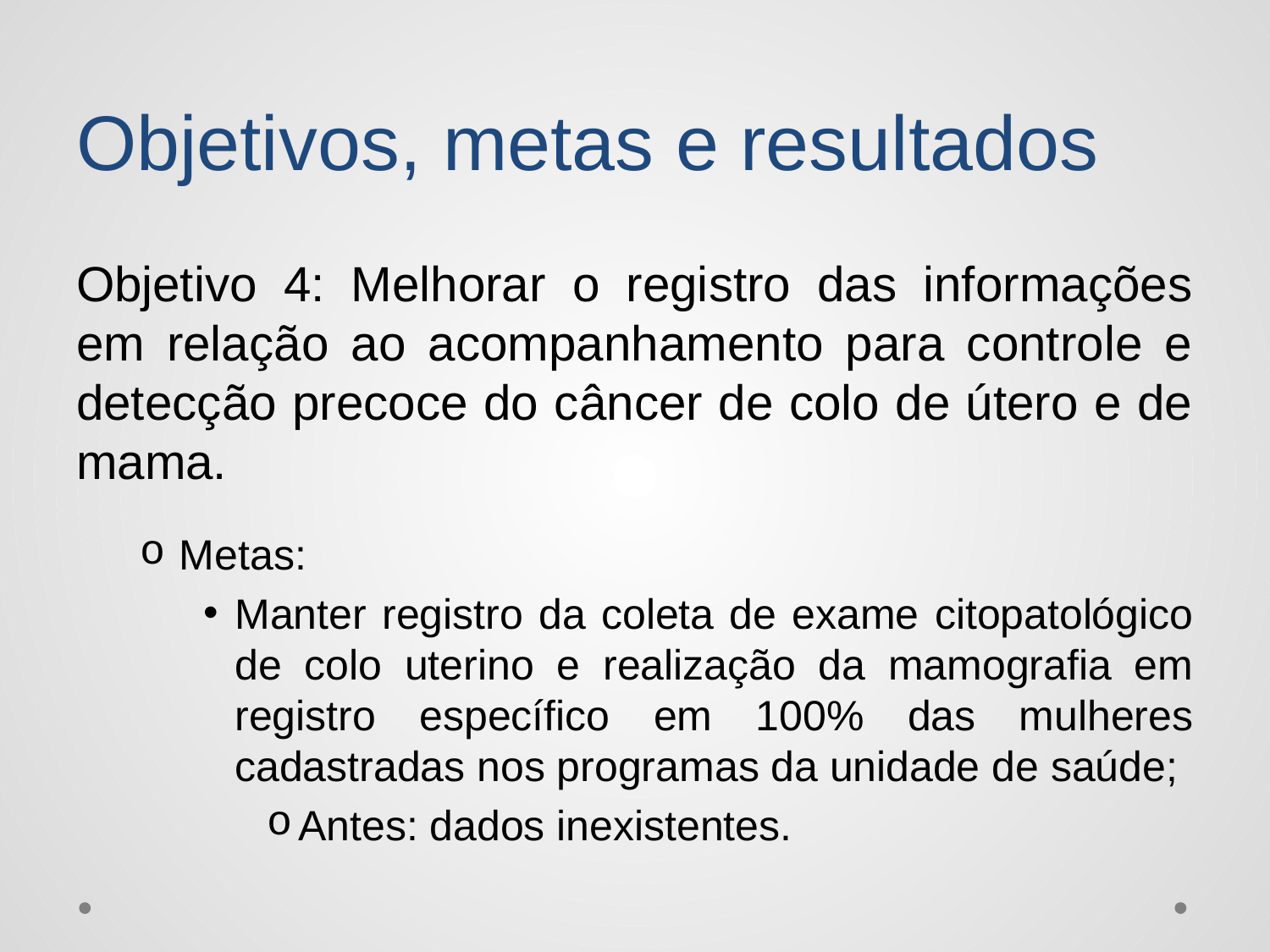

# Objetivos, metas e resultados
Objetivo 4: Melhorar o registro das informações em relação ao acompanhamento para controle e detecção precoce do câncer de colo de útero e de mama.

Metas:
Manter registro da coleta de exame citopatológico de colo uterino e realização da mamografia em registro específico em 100% das mulheres cadastradas nos programas da unidade de saúde;
Antes: dados inexistentes.